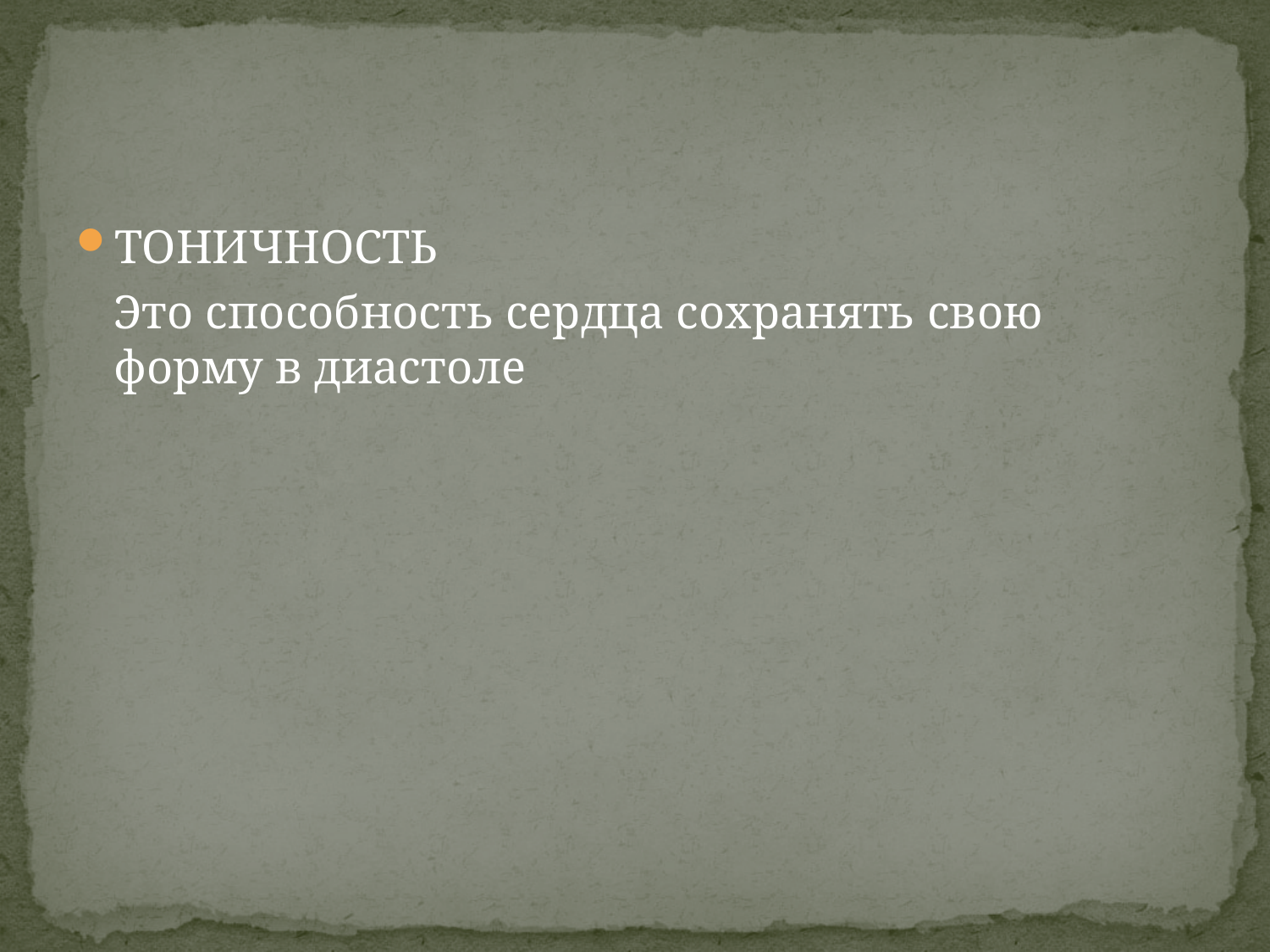

#
ТОНИЧНОСТЬ
	Это способность сердца сохранять свою форму в диастоле